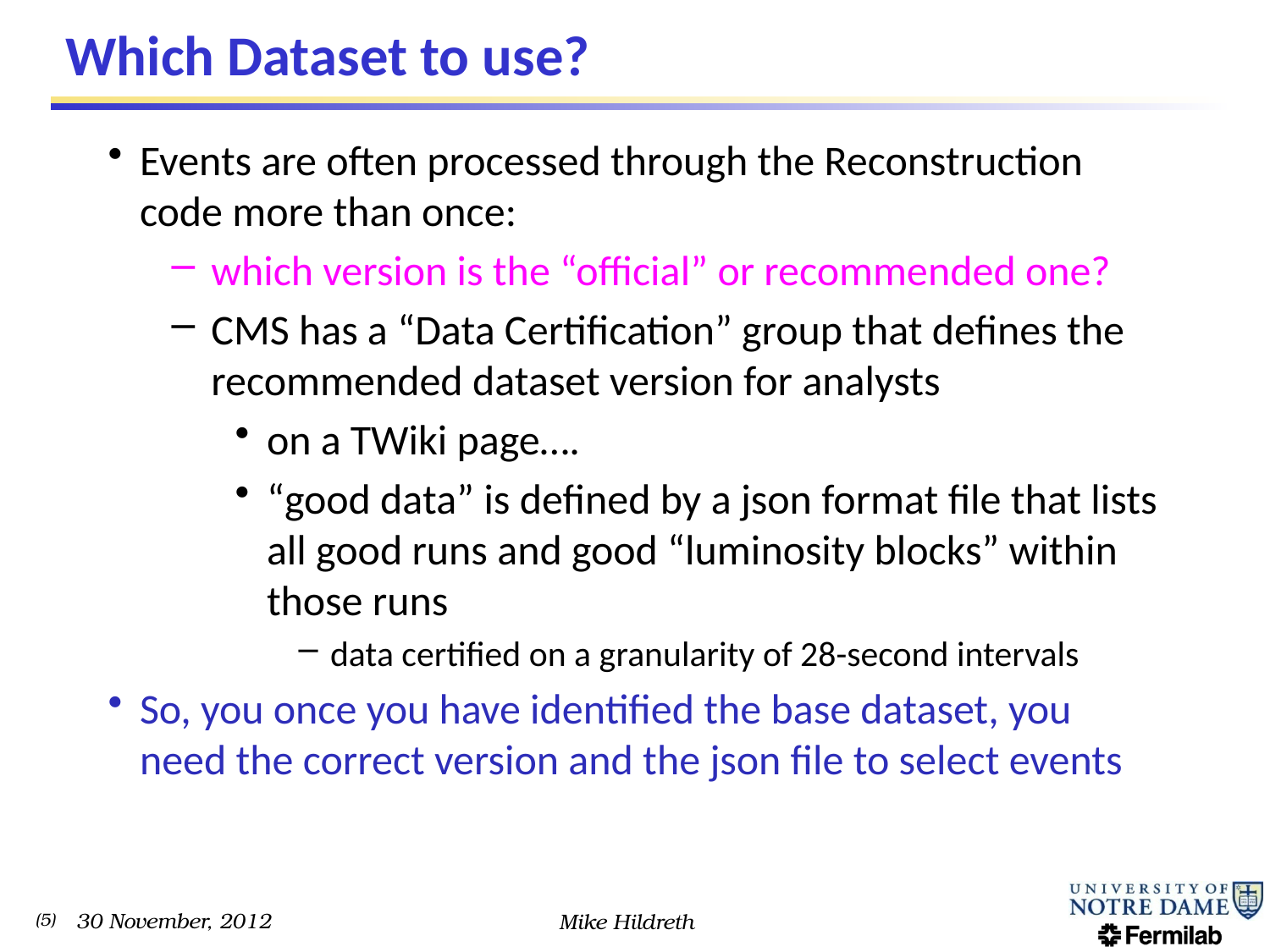

# Which Dataset to use?
Events are often processed through the Reconstruction code more than once:
which version is the “official” or recommended one?
CMS has a “Data Certification” group that defines the recommended dataset version for analysts
on a TWiki page….
“good data” is defined by a json format file that lists all good runs and good “luminosity blocks” within those runs
data certified on a granularity of 28-second intervals
So, you once you have identified the base dataset, you need the correct version and the json file to select events
30 November, 2012
Mike Hildreth